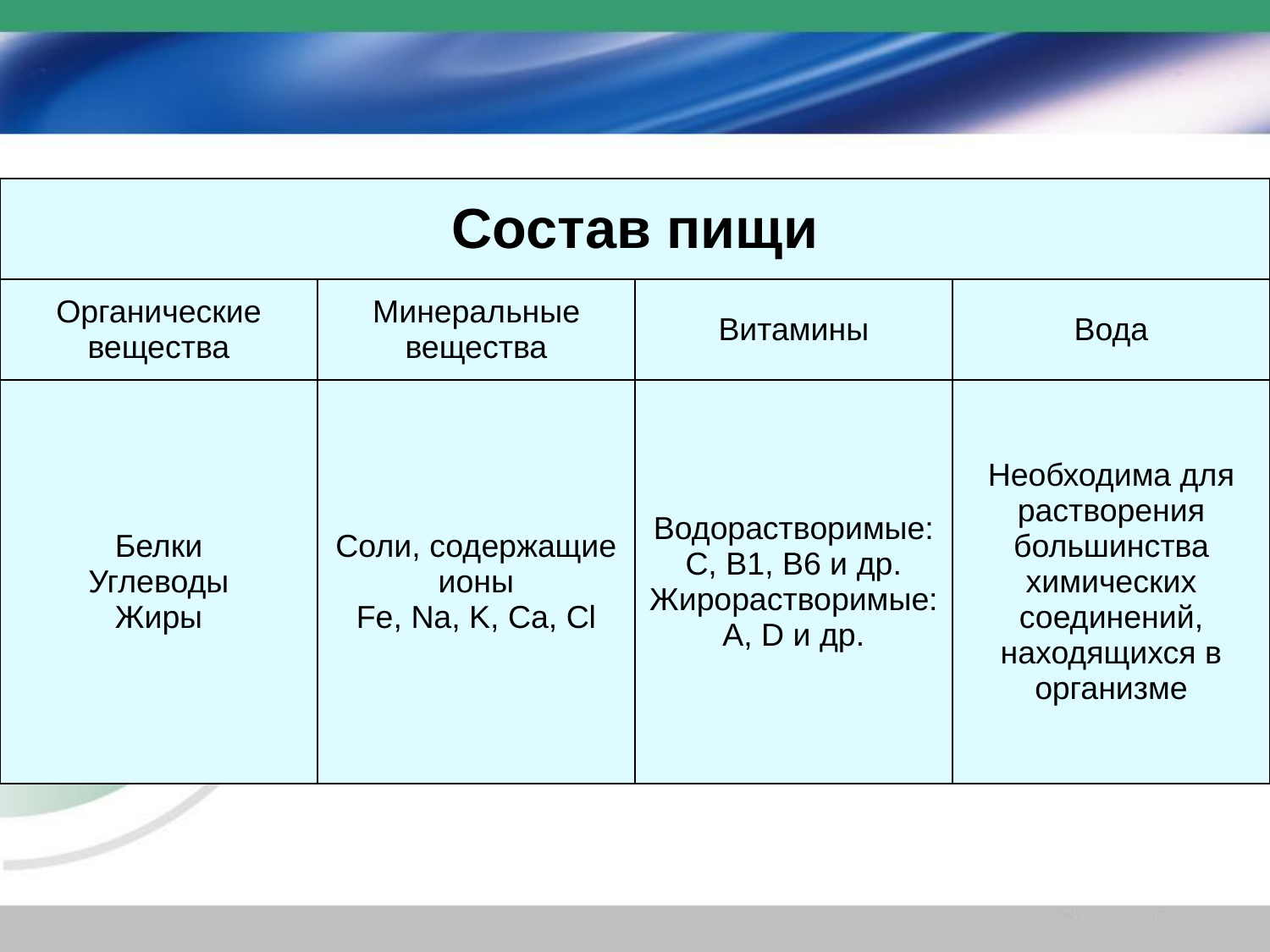

| Состав пищи |  |  |  |
| --- | --- | --- | --- |
| Органические вещества | Минеральные вещества | Витамины | Вода |
| Белки Углеводы Жиры | Соли, содержащие ионы Fe, Na, K, Ca, Cl | Водорастворимые: С, B1, B6 и др. Жирорастворимые: А, D и др. | Необходима для растворения большинства химических соединений, находящихся в организме |